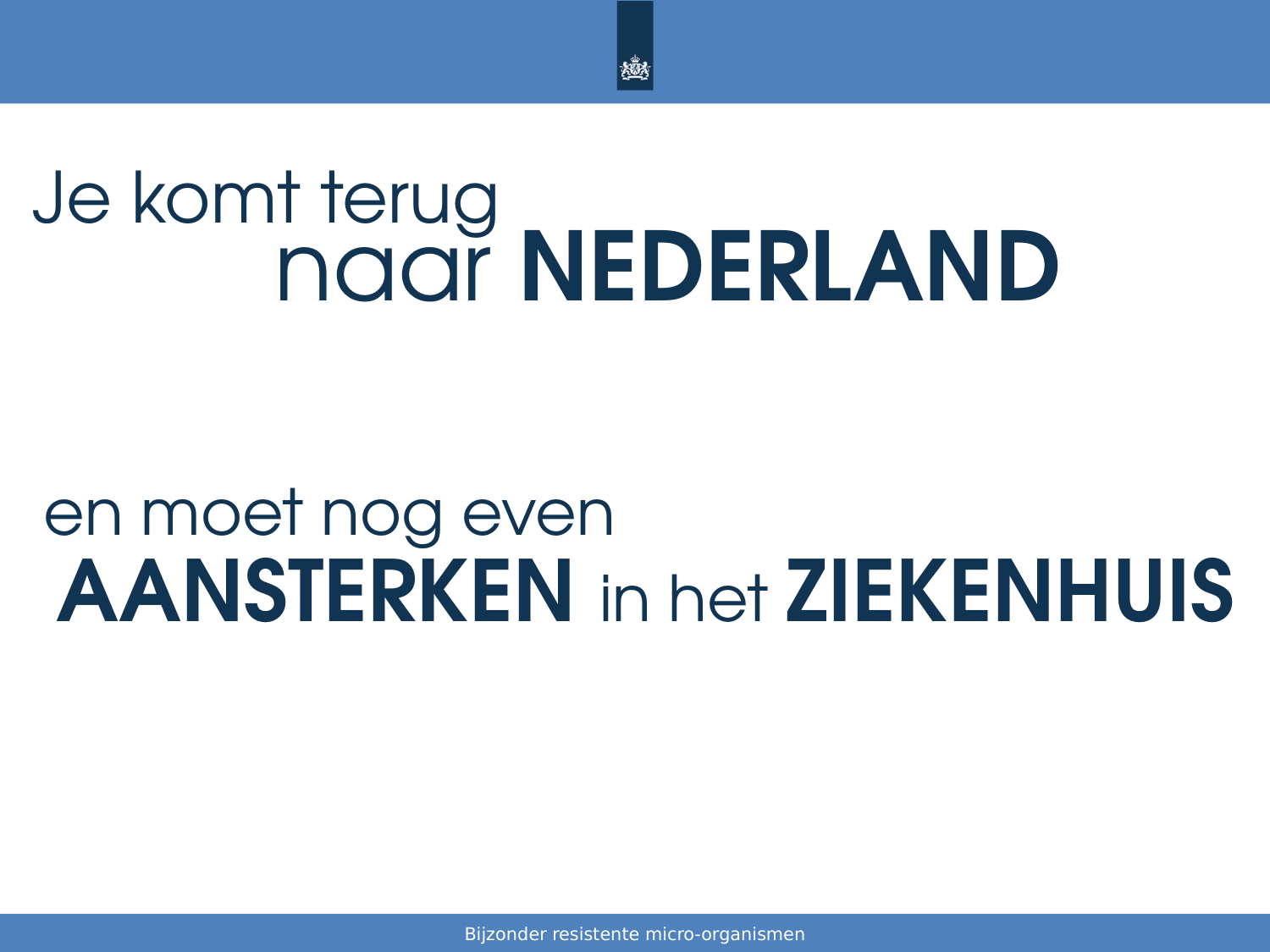

Je komt terug
naar NEDERLAND
en moet nog even
AANSTERKEN in het ZIEKENHUIS
Bijzonder resistente micro-organismen